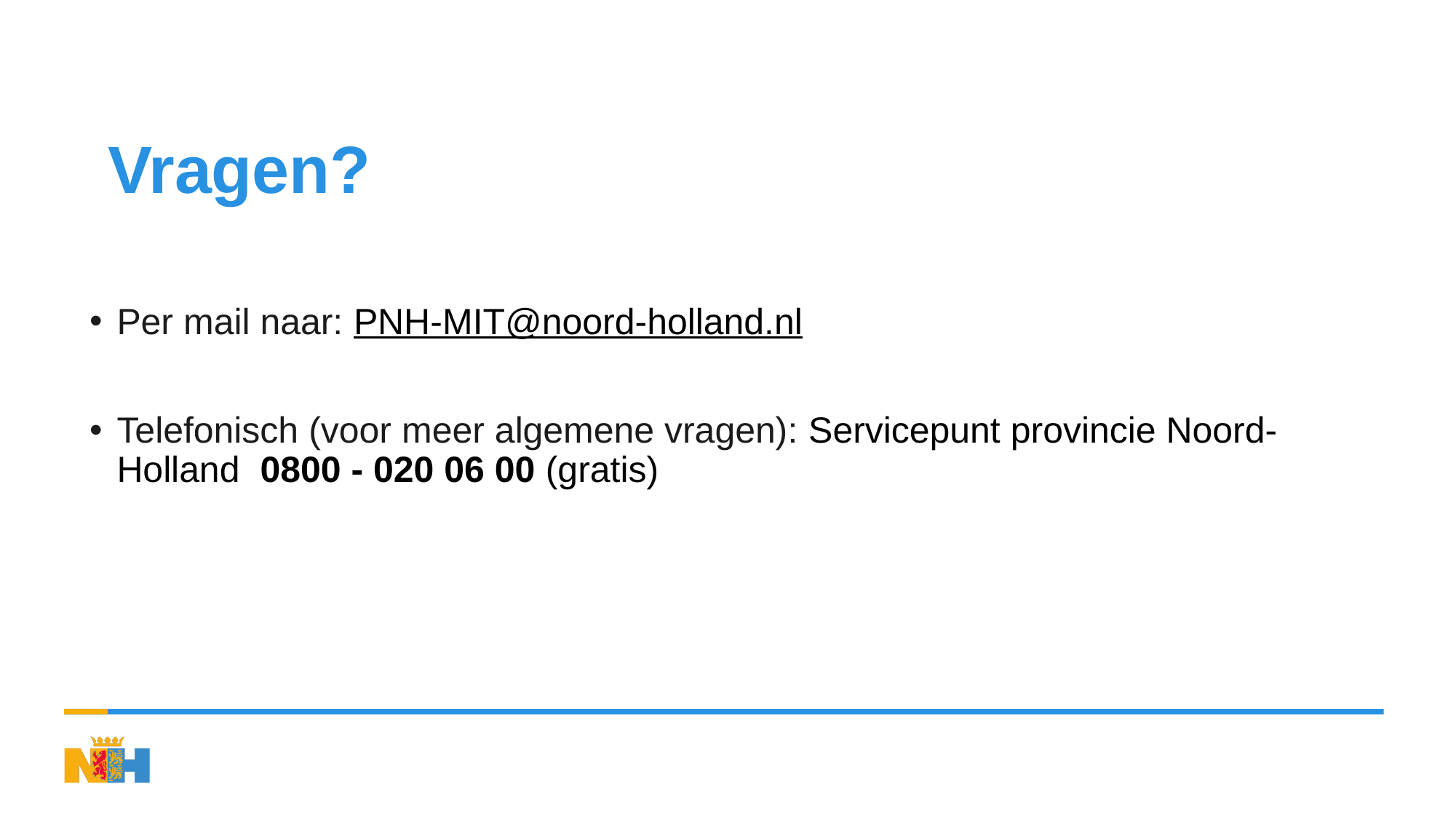

# Vragen?
Per mail naar: PNH-MIT@noord-holland.nl

Telefonisch (voor meer algemene vragen): Servicepunt provincie Noord-Holland  0800 - 020 06 00 (gratis)